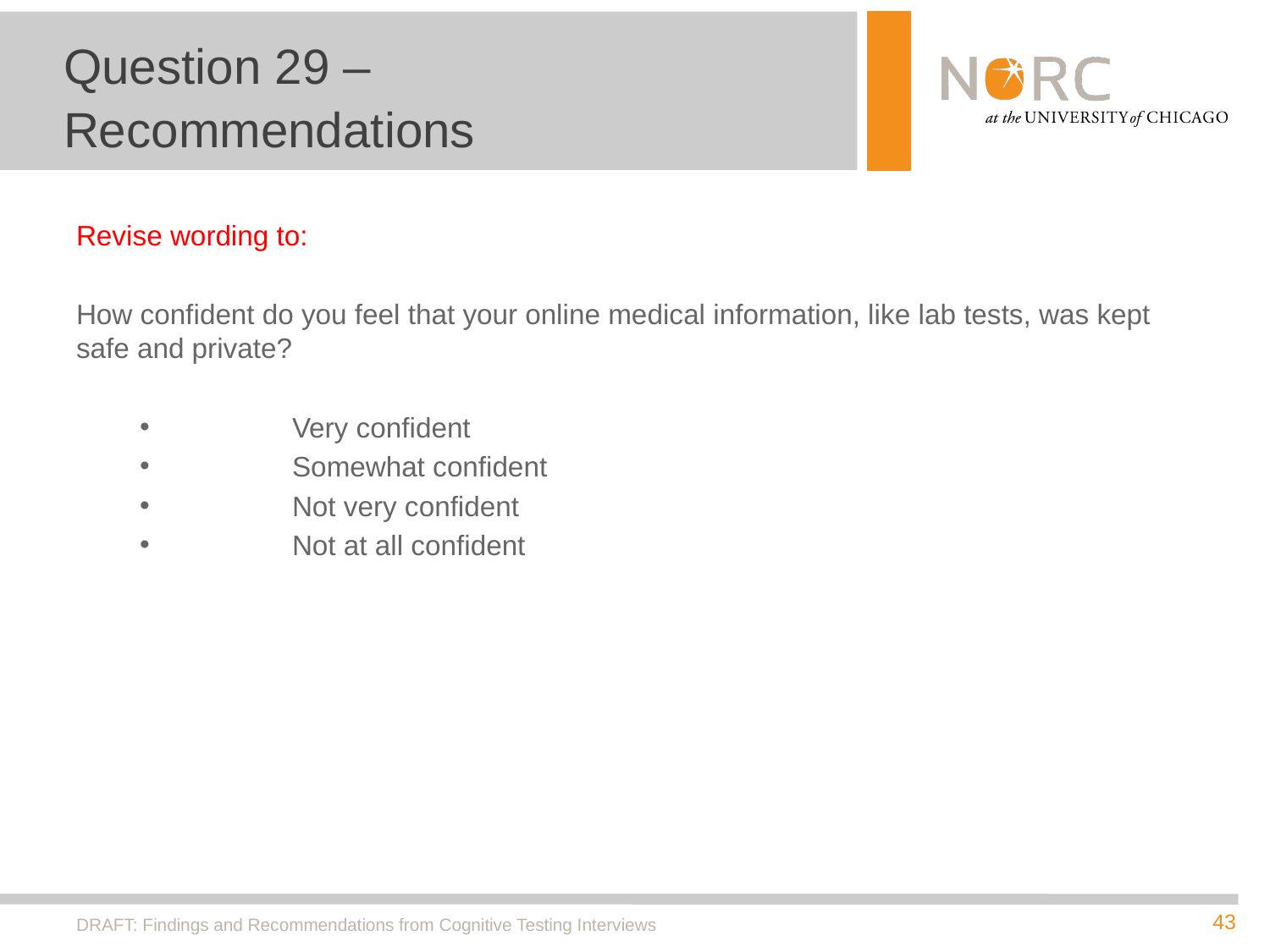

# Question 29 – Recommendations
Revise wording to:

How confident do you feel that your online medical information, like lab tests, was kept safe and private?

	Very confident
	Somewhat confident
	Not very confident
	Not at all confident

DRAFT: Findings and Recommendations from Cognitive Testing Interviews